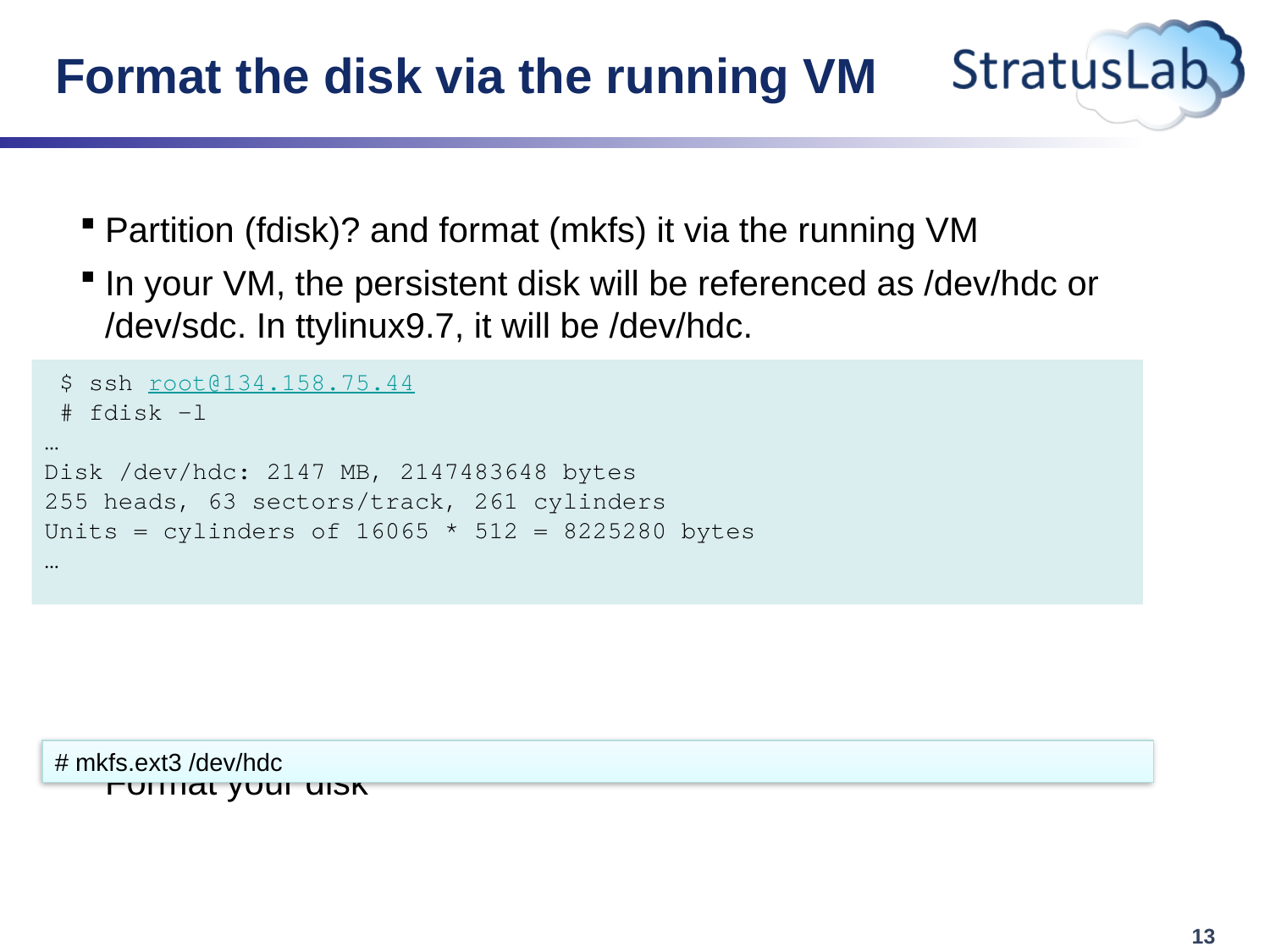

# Format the disk via the running VM
Partition (fdisk)? and format (mkfs) it via the running VM
In your VM, the persistent disk will be referenced as /dev/hdc or /dev/sdc. In ttylinux9.7, it will be /dev/hdc.

Format your disk
 $ ssh root@134.158.75.44
 # fdisk –l
…
Disk /dev/hdc: 2147 MB, 2147483648 bytes
255 heads, 63 sectors/track, 261 cylinders
Units = cylinders of 16065 * 512 = 8225280 bytes
…

# mkfs.ext3 /dev/hdc